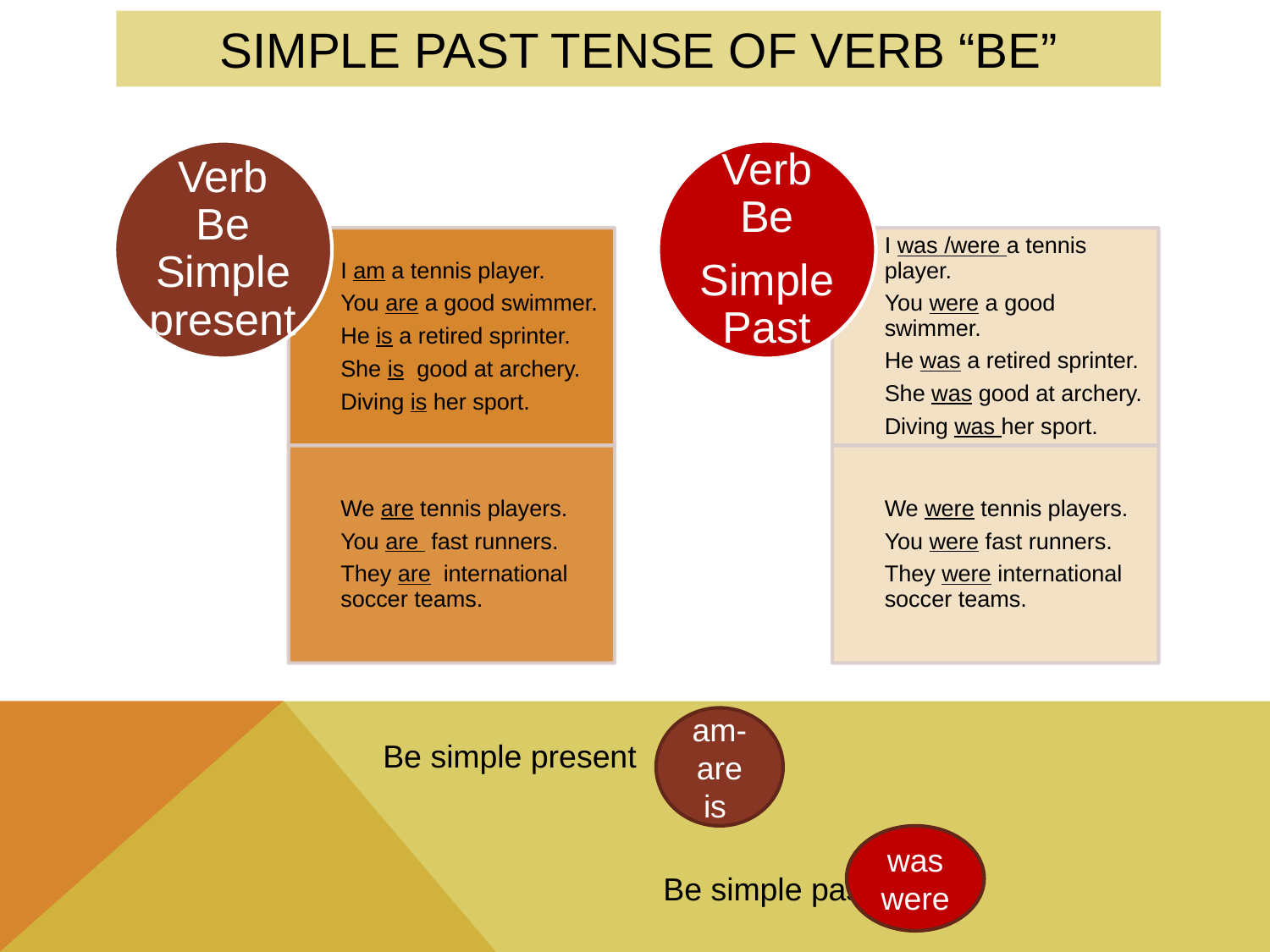

# Simple Past Tense of Verb “Be”
I am a tennis player.
You are a good swimmer.
He is a retired sprinter.
She is  good at archery.
Diving is her sport.
We are tennis players.
You are  fast runners.
They are  international soccer teams.
Verb Be Simple present
I was /were a tennis player.
You were a good swimmer.
He was a retired sprinter.
She was good at archery.
Diving was her sport.
We were tennis players.
You were fast runners.
They were international soccer teams.
Verb Be
Simple Past
am-are
is
Be simple present
was
were
                      Be simple past